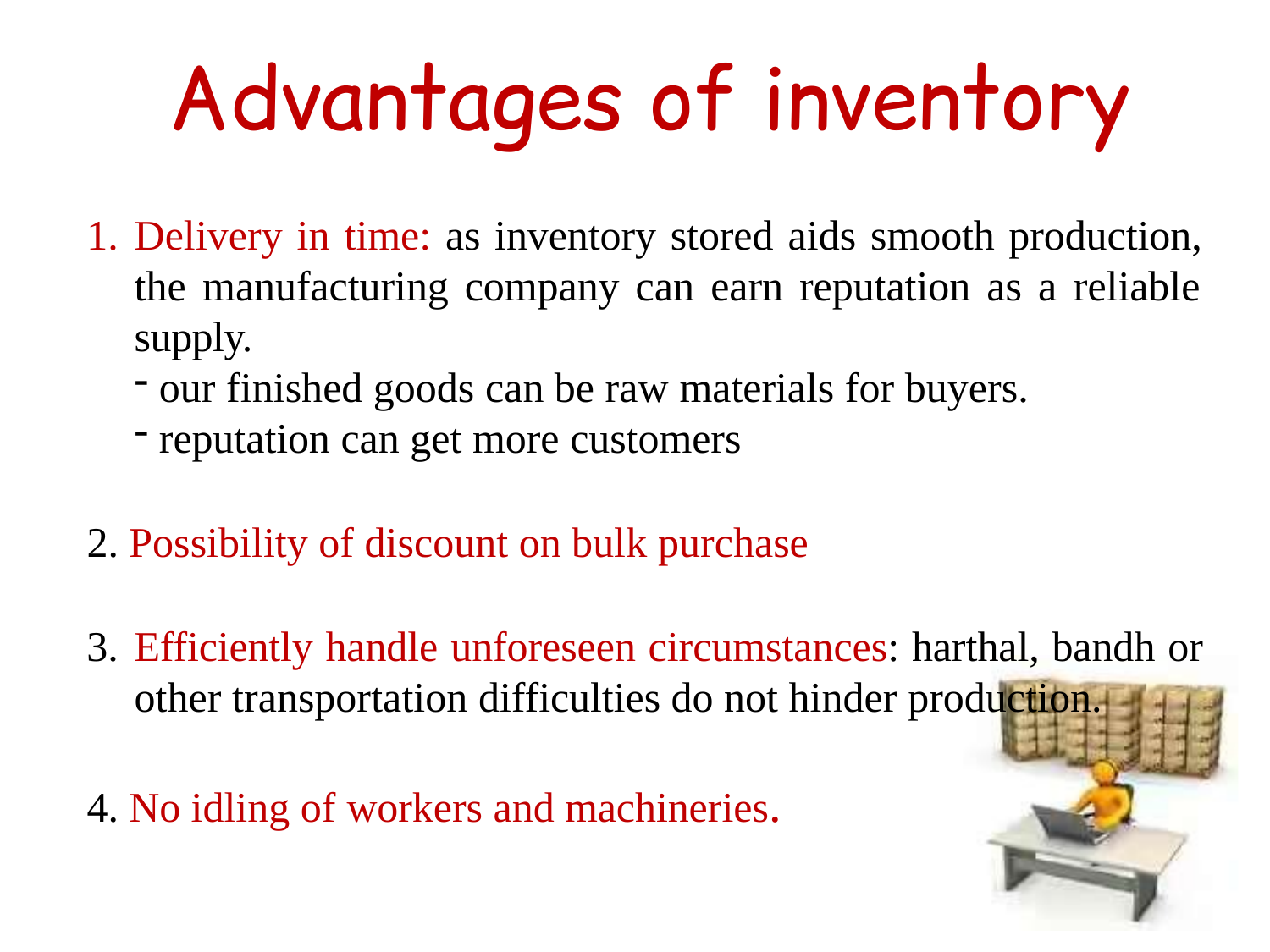

# Advantages of inventory
Delivery in time: as inventory stored aids smooth production,  the manufacturing company can earn reputation as a reliable  supply.
our finished goods can be raw materials for buyers.
reputation can get more customers

Possibility of discount on bulk purchase

Efficiently handle unforeseen circumstances: harthal, bandh or  other transportation difficulties do not hinder production.

No idling of workers and machineries.